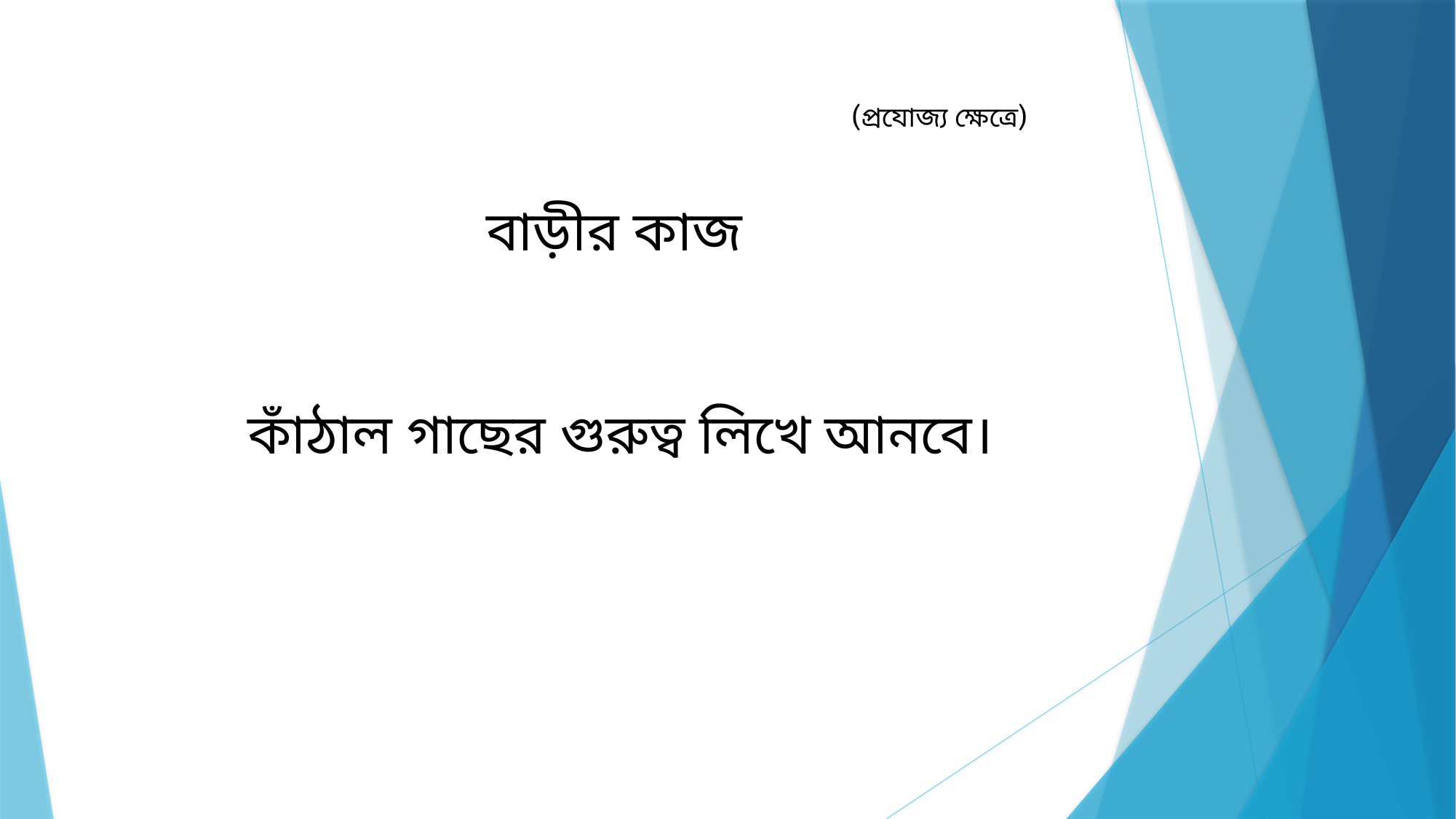

(প্রযোজ্য ক্ষেত্রে)
   বাড়ীর কাজ

কাঁঠাল গাছের গুরুত্ব লিখে আনবে।